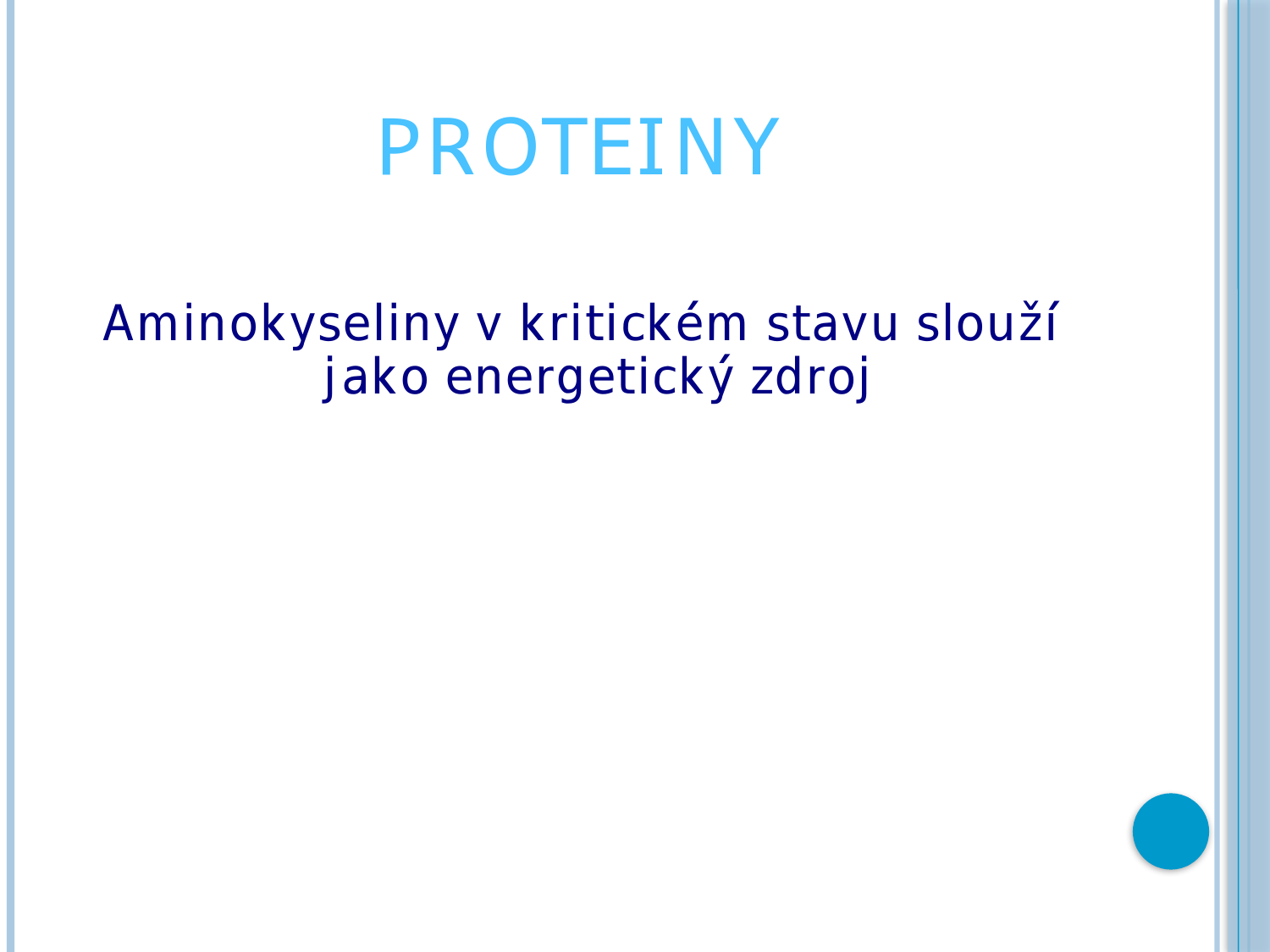

# Proteiny

Aminokyseliny v kritickém stavu slouží jako energetický zdroj